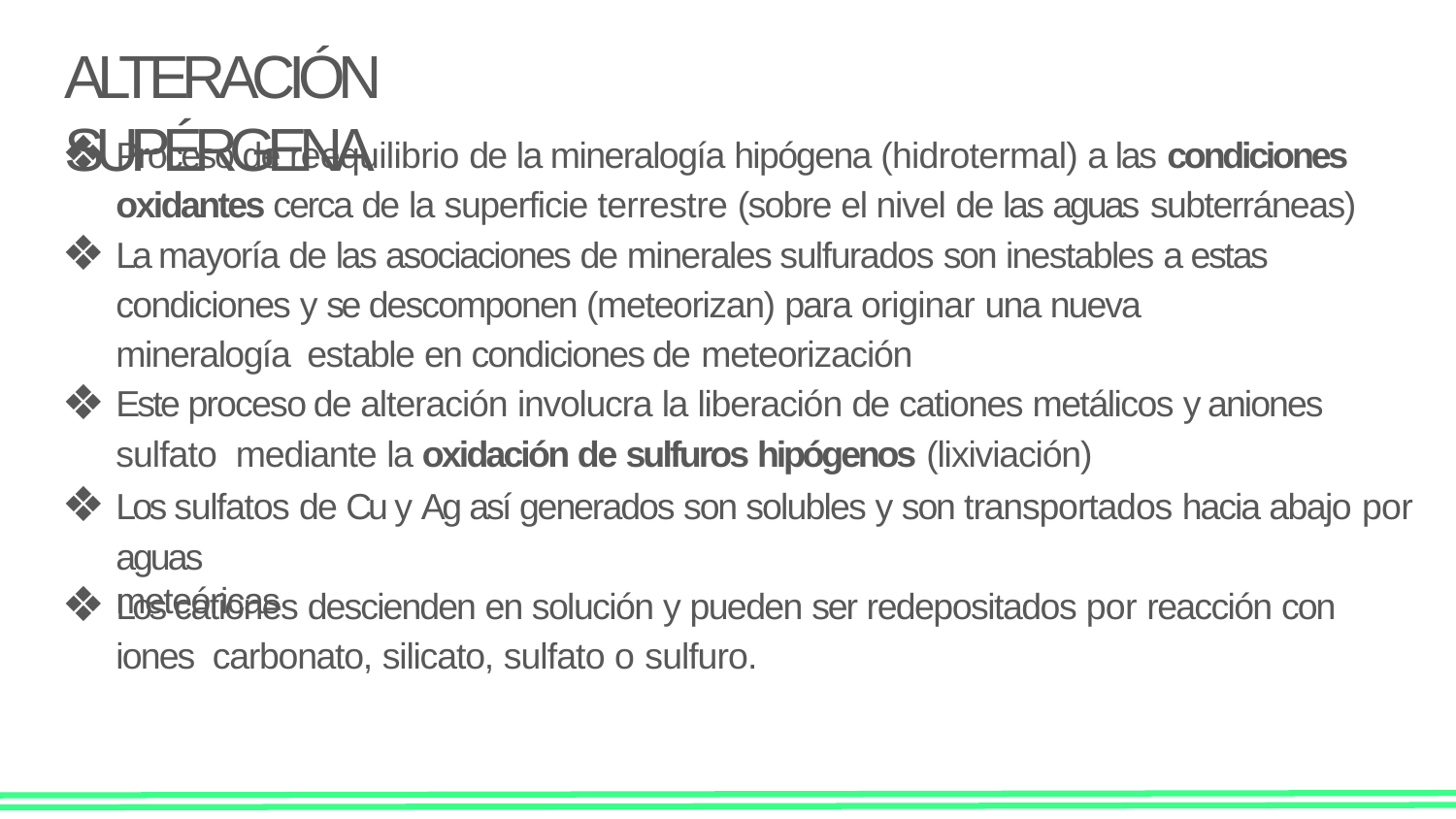

# ALTERACIÓN SUPÉRGENA
Proceso de reequilibrio de la mineralogía hipógena (hidrotermal) a las condiciones
oxidantes cerca de la superficie terrestre (sobre el nivel de las aguas subterráneas)
La mayoría de las asociaciones de minerales sulfurados son inestables a estas  condiciones y se descomponen (meteorizan) para originar una nueva mineralogía  estable en condiciones de meteorización
Este proceso de alteración involucra la liberación de cationes metálicos y aniones sulfato  mediante la oxidación de sulfuros hipógenos (lixiviación)
Los sulfatos de Cu y Ag así generados son solubles y son transportados hacia abajo por
Los cationes descienden en solución y pueden ser redepositados por reacción con iones  carbonato, silicato, sulfato o sulfuro.
aguas meteóricas